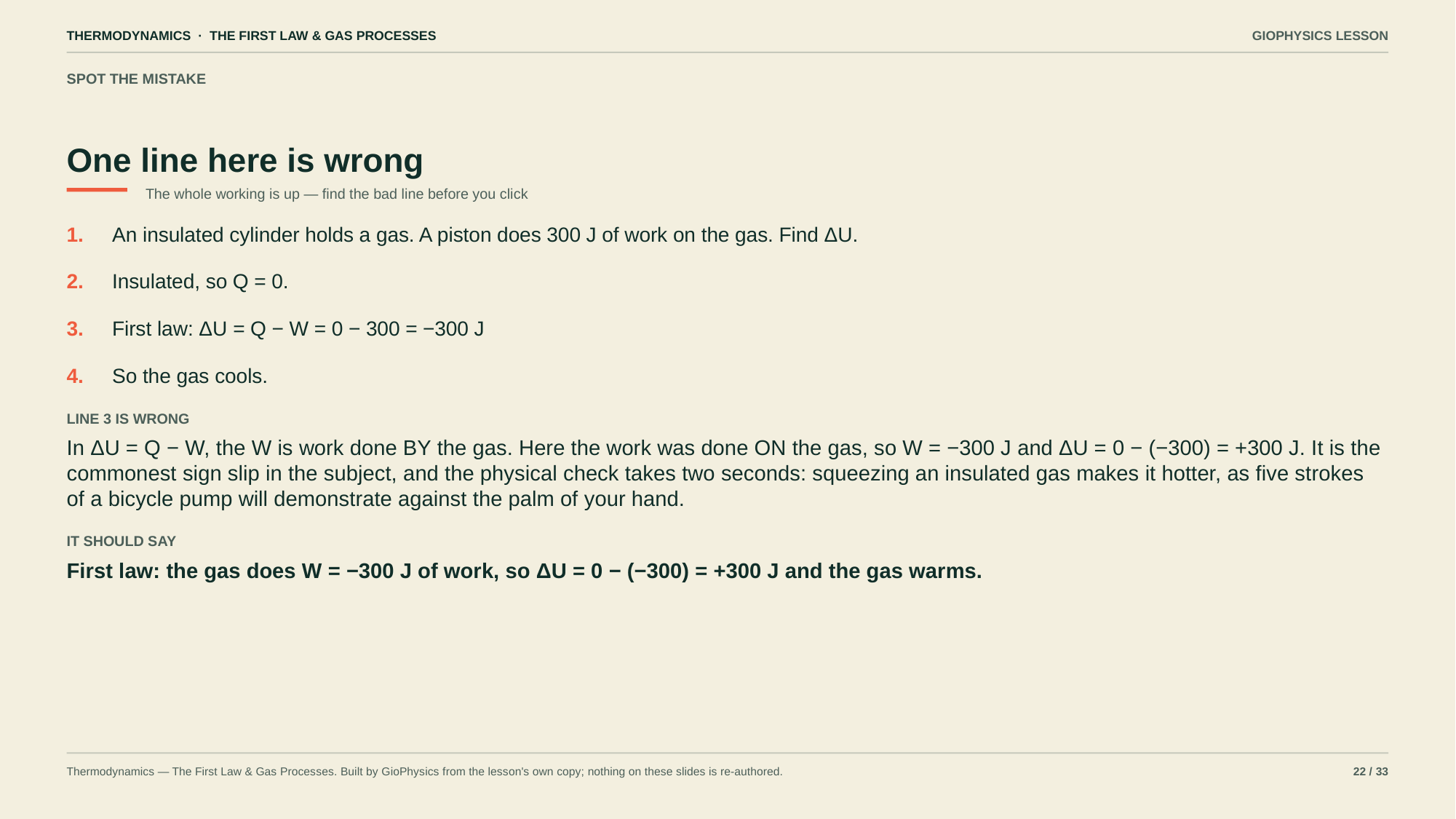

THERMODYNAMICS  ·  THE FIRST LAW & GAS PROCESSES
GIOPHYSICS LESSON

SPOT THE MISTAKE
One line here is wrong
The whole working is up — find the bad line before you click

1.
An insulated cylinder holds a gas. A piston does 300 J of work on the gas. Find ΔU.
2.
Insulated, so Q = 0.
3.
First law: ΔU = Q − W = 0 − 300 = −300 J
4.
So the gas cools.
LINE 3 IS WRONG
In ΔU = Q − W, the W is work done BY the gas. Here the work was done ON the gas, so W = −300 J and ΔU = 0 − (−300) = +300 J. It is the commonest sign slip in the subject, and the physical check takes two seconds: squeezing an insulated gas makes it hotter, as five strokes of a bicycle pump will demonstrate against the palm of your hand.
IT SHOULD SAY
First law: the gas does W = −300 J of work, so ΔU = 0 − (−300) = +300 J and the gas warms.

Thermodynamics — The First Law & Gas Processes. Built by GioPhysics from the lesson's own copy; nothing on these slides is re-authored.
22 / 33